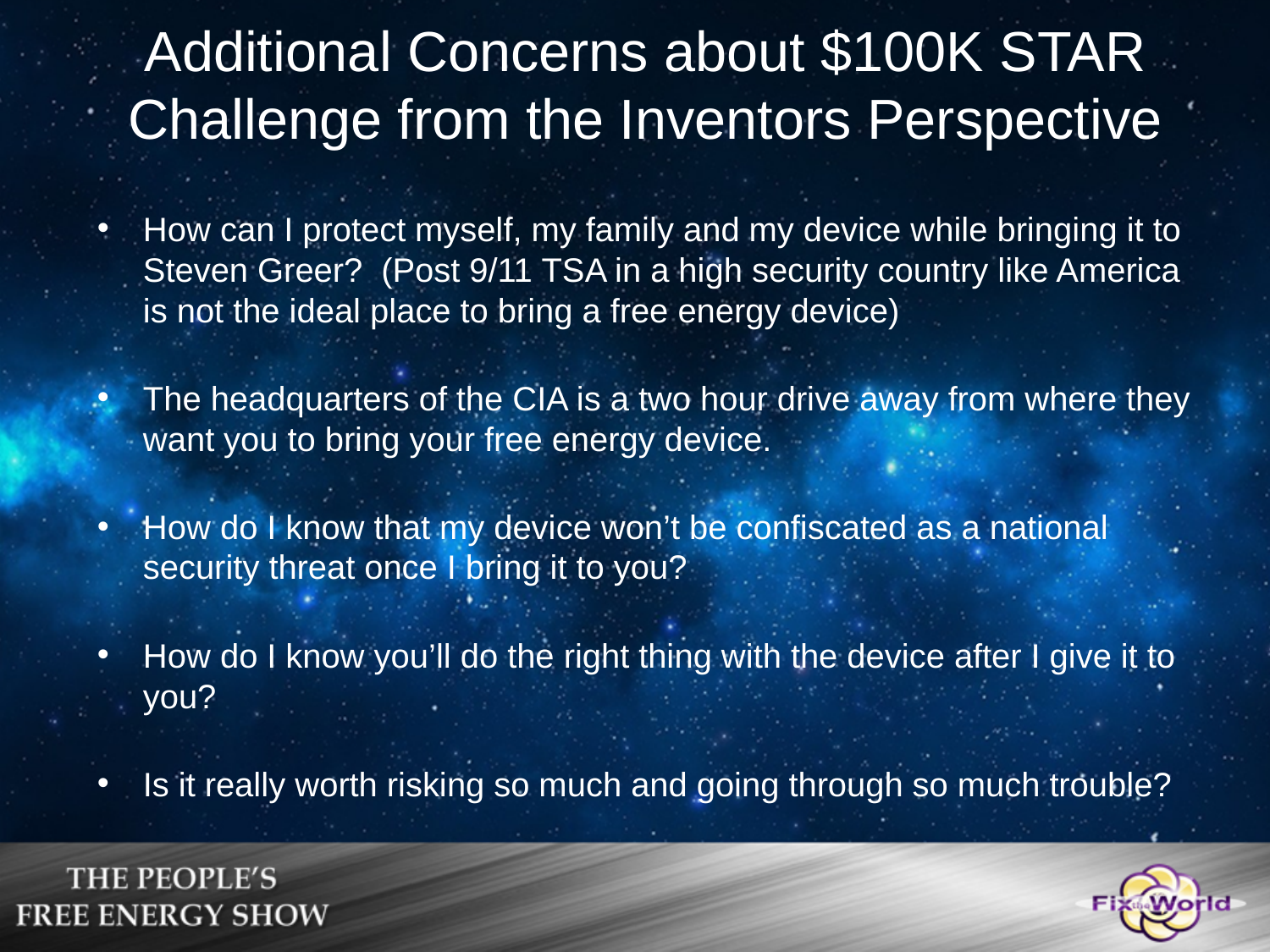

# Additional Concerns about $100K STAR Challenge from the Inventors Perspective
How can I protect myself, my family and my device while bringing it to Steven Greer?  (Post 9/11 TSA in a high security country like America is not the ideal place to bring a free energy device)
The headquarters of the CIA is a two hour drive away from where they want you to bring your free energy device.
How do I know that my device won’t be confiscated as a national security threat once I bring it to you?
How do I know you’ll do the right thing with the device after I give it to you?
Is it really worth risking so much and going through so much trouble?